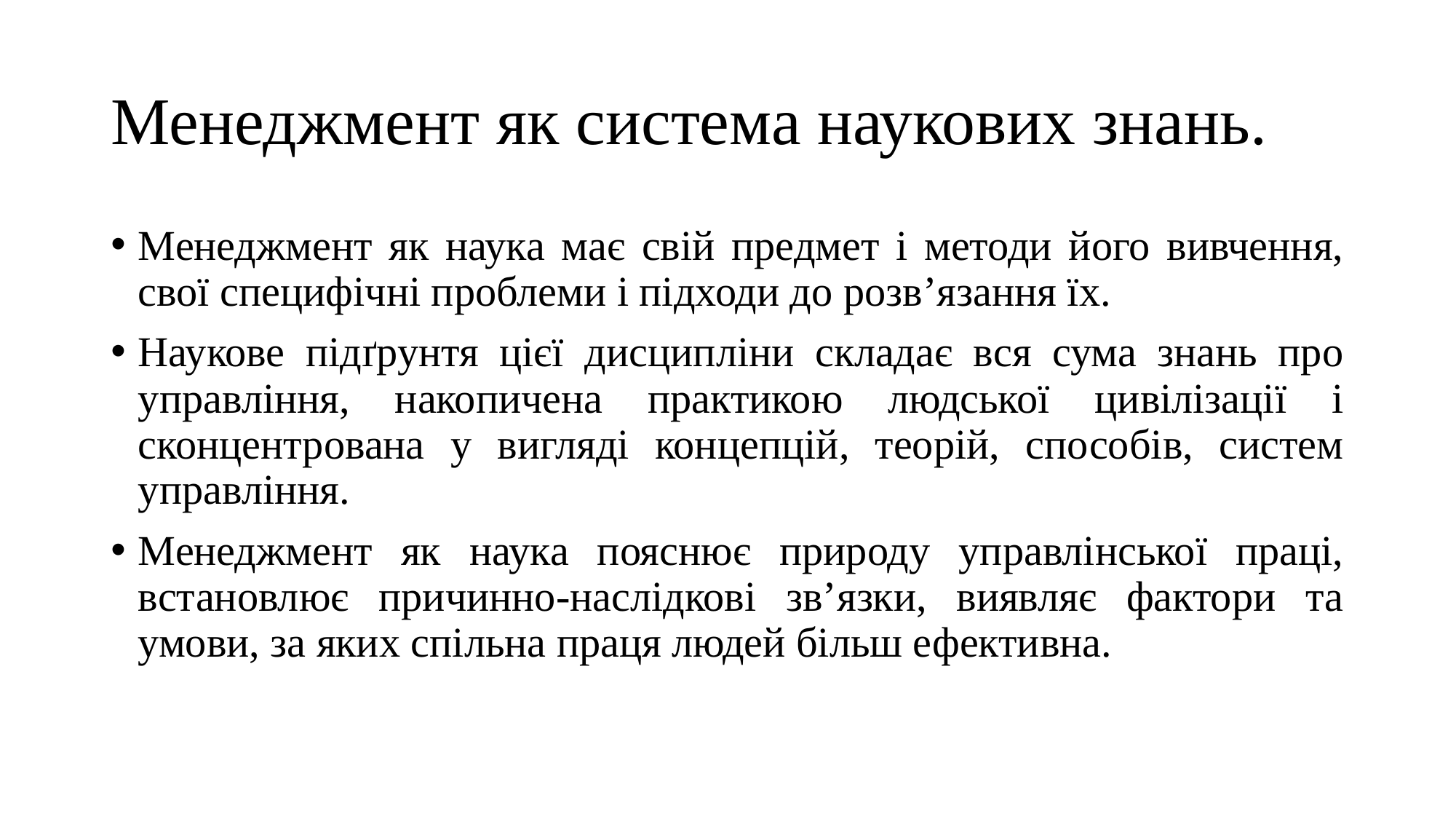

# Менеджмент як система наукових знань.
Менеджмент як наука має свій предмет і методи його вивчення, свої специфічні проблеми і підходи до розв’язання їх.
Наукове підґрунтя цієї дисципліни складає вся сума знань про управління, накопичена практикою людської цивілізації і сконцентрована у вигляді концепцій, теорій, способів, систем управління.
Менеджмент як наука пояснює природу управлінської праці, встановлює причинно-наслідкові зв’язки, виявляє фактори та умови, за яких спільна праця людей більш ефективна.